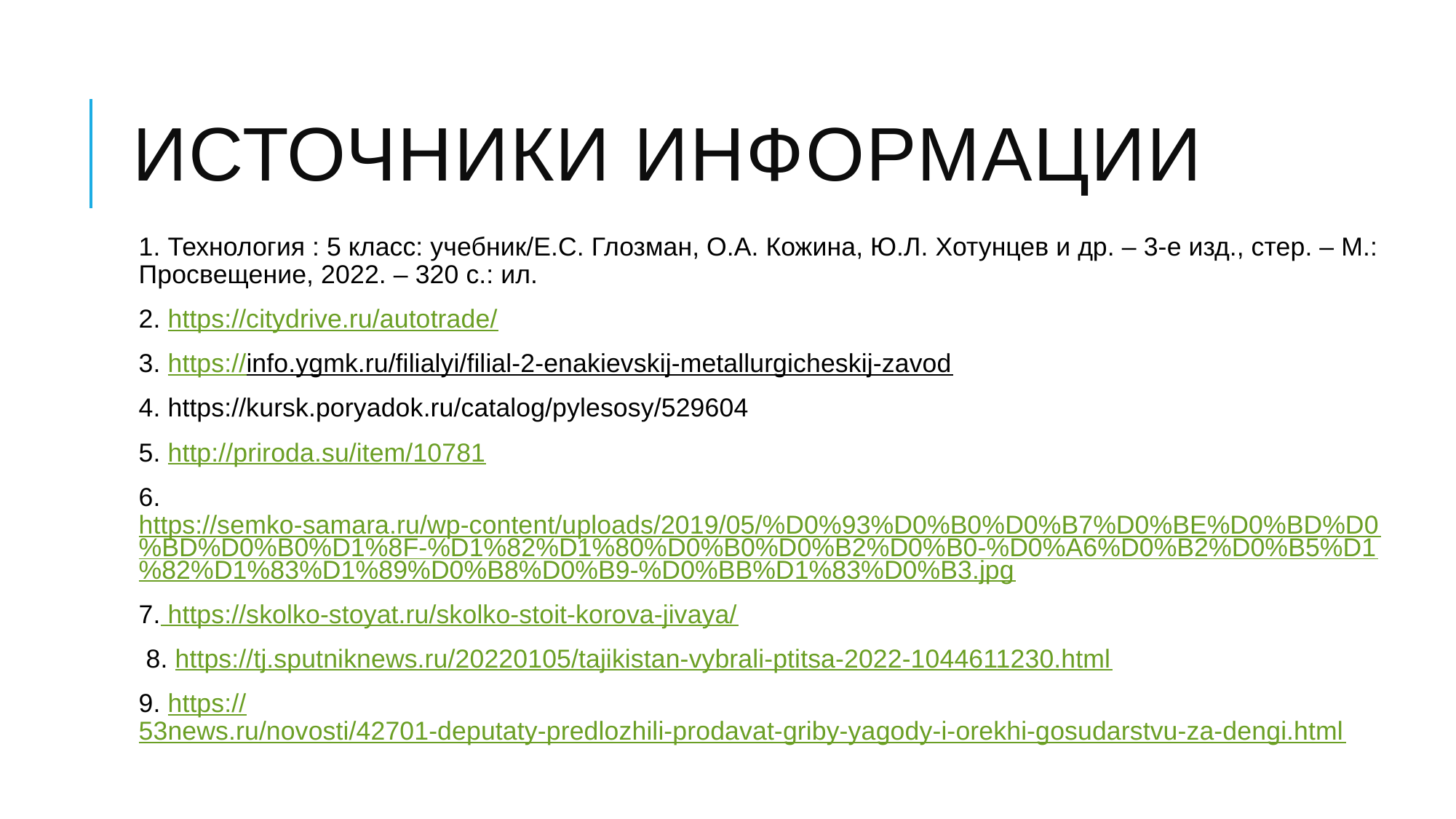

# Источники информации
1. Технология : 5 класс: учебник/Е.С. Глозман, О.А. Кожина, Ю.Л. Хотунцев и др. – 3-е изд., стер. – М.: Просвещение, 2022. – 320 с.: ил.
2. https://citydrive.ru/autotrade/
3. https://info.ygmk.ru/filialyi/filial-2-enakievskij-metallurgicheskij-zavod
4. https://kursk.poryadok.ru/catalog/pylesosy/529604
5. http://priroda.su/item/10781
6. https://semko-samara.ru/wp-content/uploads/2019/05/%D0%93%D0%B0%D0%B7%D0%BE%D0%BD%D0%BD%D0%B0%D1%8F-%D1%82%D1%80%D0%B0%D0%B2%D0%B0-%D0%A6%D0%B2%D0%B5%D1%82%D1%83%D1%89%D0%B8%D0%B9-%D0%BB%D1%83%D0%B3.jpg
7. https://skolko-stoyat.ru/skolko-stoit-korova-jivaya/
 8. https://tj.sputniknews.ru/20220105/tajikistan-vybrali-ptitsa-2022-1044611230.html
9. https://53news.ru/novosti/42701-deputaty-predlozhili-prodavat-griby-yagody-i-orekhi-gosudarstvu-za-dengi.html